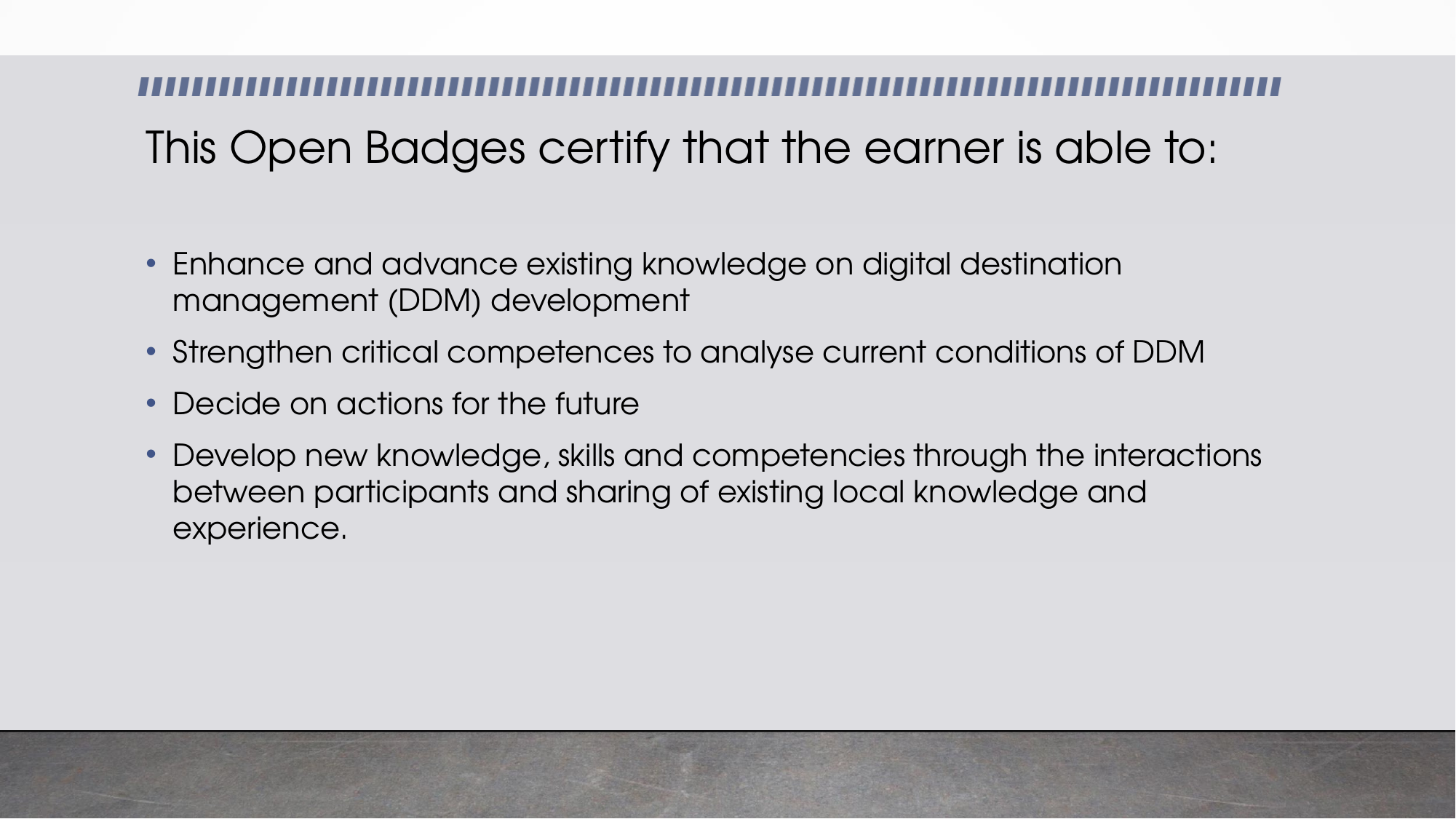

This Open Badges certify that the earner is able to:
Enhance and advance existing knowledge on digital destination management (DDM) development
Strengthen critical competences to analyse current conditions of DDM
Decide on actions for the future
Develop new knowledge, skills and competencies through the interactions between participants and sharing of existing local knowledge and experience.